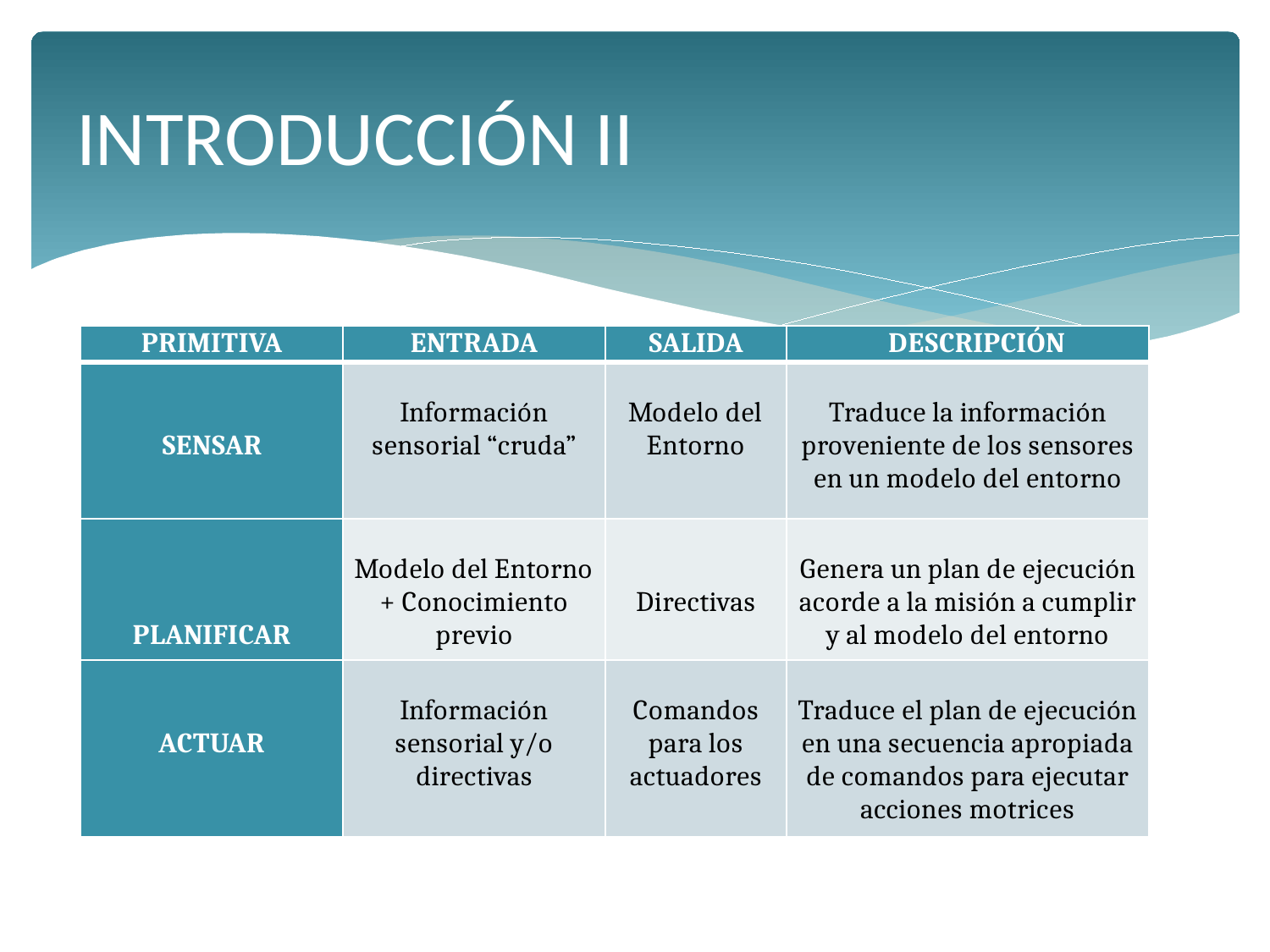

# INTRODUCCIÓN II
| PRIMITIVA | ENTRADA | SALIDA | DESCRIPCIÓN |
| --- | --- | --- | --- |
| SENSAR | Información sensorial “cruda” | Modelo del Entorno | Traduce la información proveniente de los sensores en un modelo del entorno |
| PLANIFICAR | Modelo del Entorno + Conocimiento previo | Directivas | Genera un plan de ejecución acorde a la misión a cumplir y al modelo del entorno |
| ACTUAR | Información sensorial y/o directivas | Comandos para los actuadores | Traduce el plan de ejecución en una secuencia apropiada de comandos para ejecutar acciones motrices |